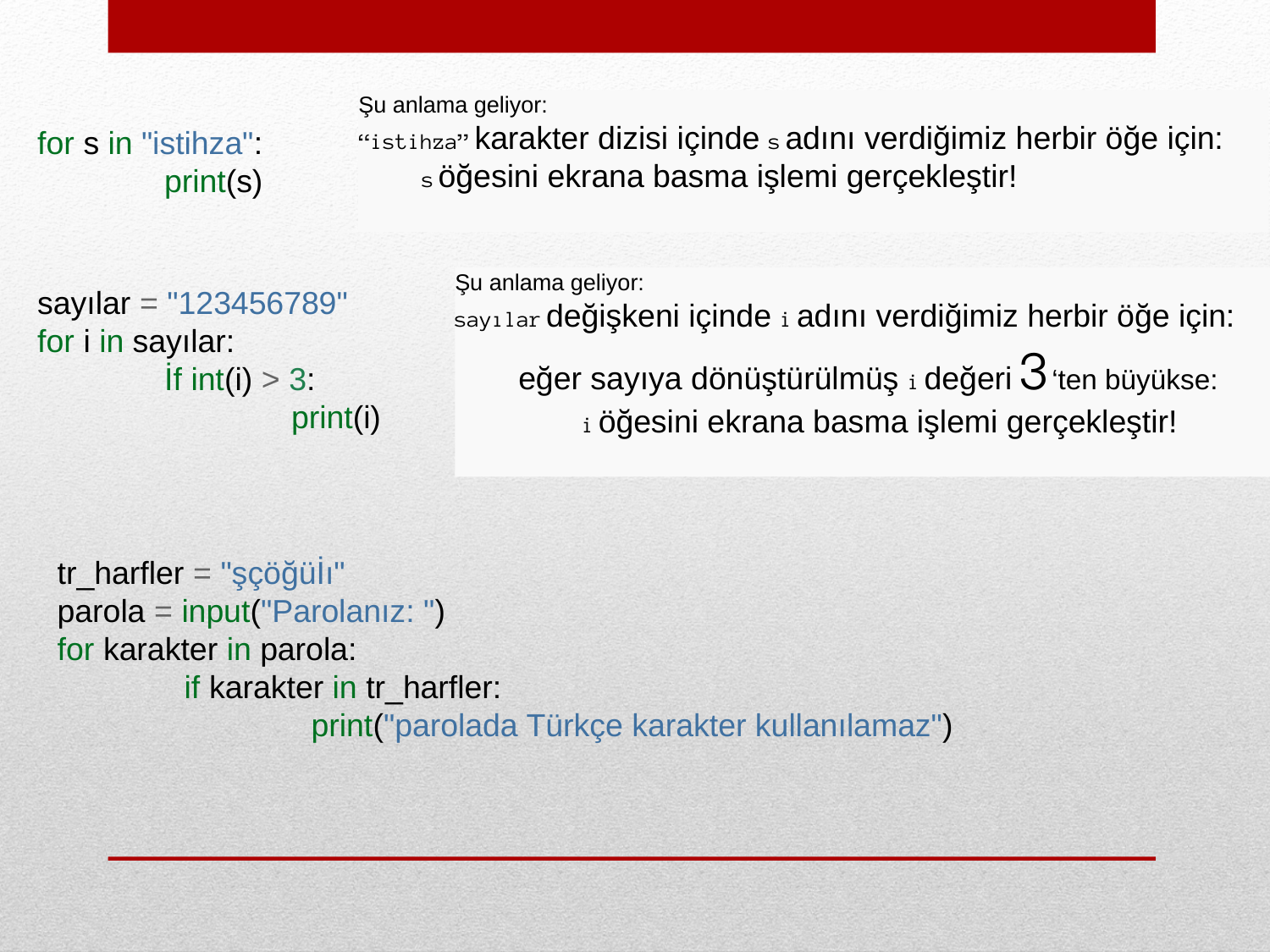

Şu anlama geliyor:
“istihza” karakter dizisi içinde s adını verdiğimiz herbir öğe için:
s öğesini ekrana basma işlemi gerçekleştir!

for s in "istihza":
	print(s)
Şu anlama geliyor:
sayılar değişkeni içinde i adını verdiğimiz herbir öğe için:
eğer sayıya dönüştürülmüş i değeri 3‘ten büyükse:
i öğesini ekrana basma işlemi gerçekleştir!

sayılar = "123456789"
for i in sayılar:
	İf int(i) > 3:
		print(i)
tr_harfler = "şçöğüİı"
parola = input("Parolanız: ")
for karakter in parola:
	if karakter in tr_harfler:
		print("parolada Türkçe karakter kullanılamaz")